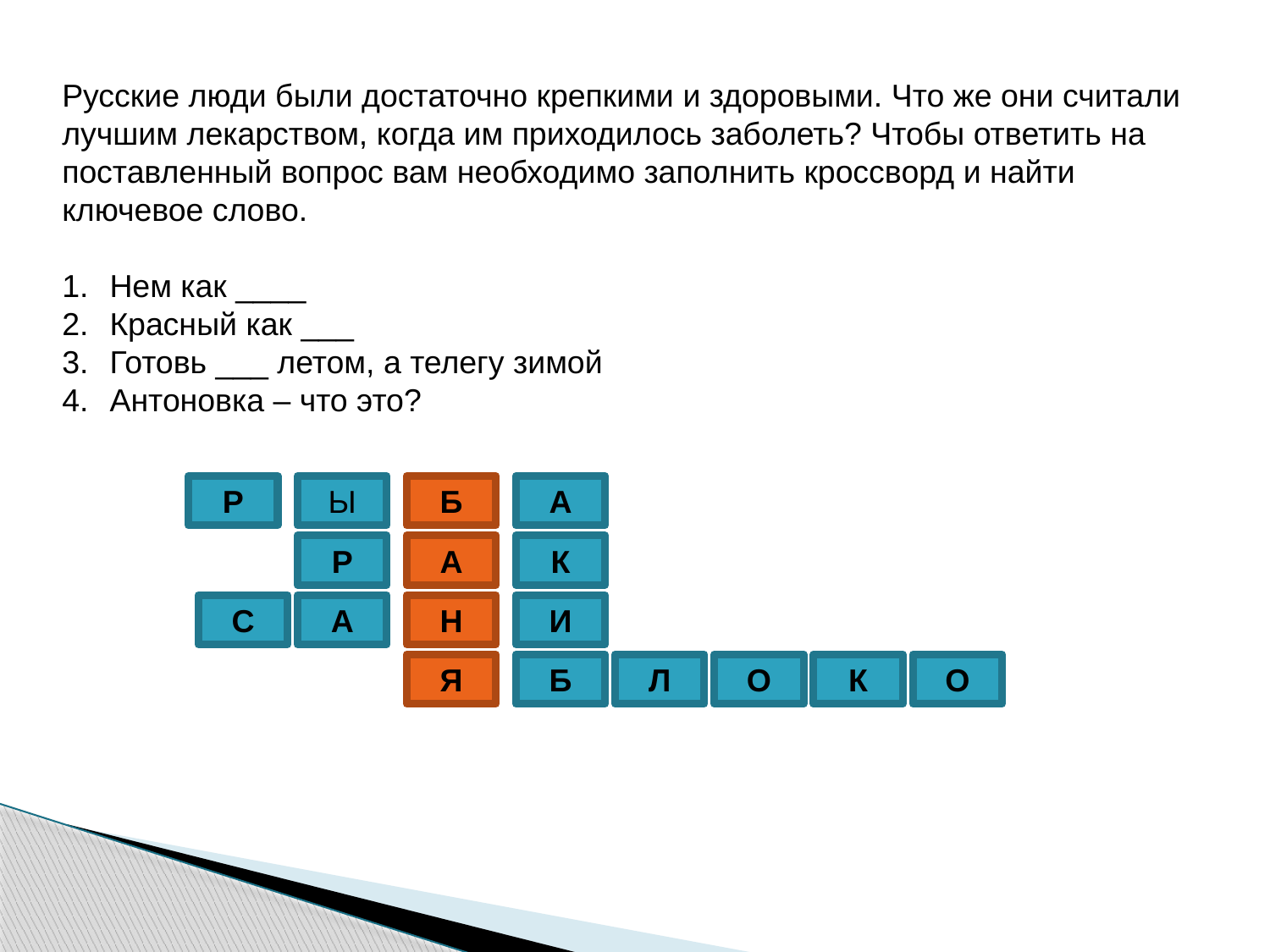

Русские люди были достаточно крепкими и здоровыми. Что же они считали лучшим лекарством, когда им приходилось заболеть? Чтобы ответить на поставленный вопрос вам необходимо заполнить кроссворд и найти ключевое слово.

Нем как ____
Красный как ___
Готовь ___ летом, а телегу зимой
Антоновка – что это?
Р
Ы
Б
А
Р
А
К
С
А
Н
И
Я
Б
Л
О
К
О